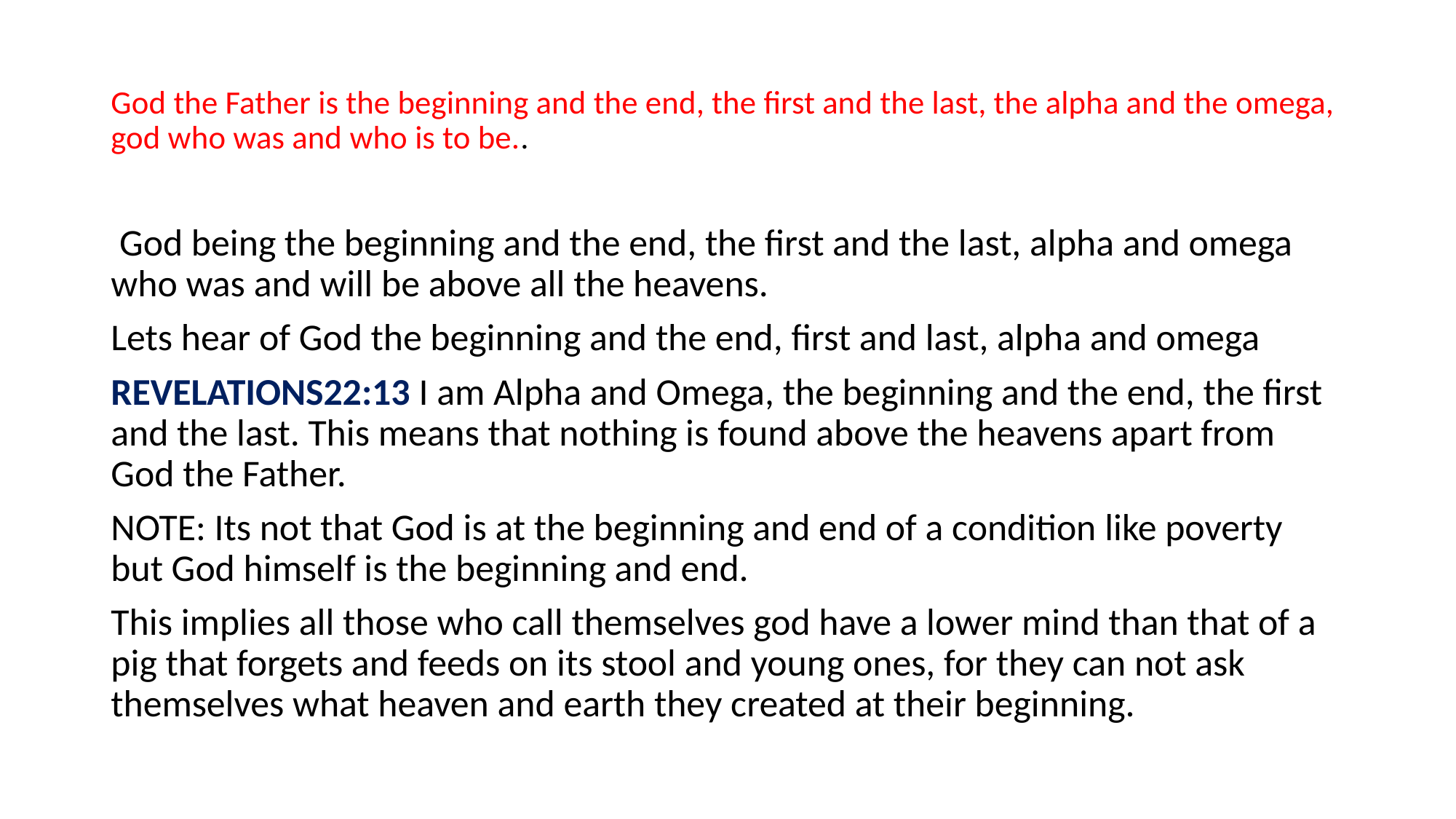

# God the Father is the beginning and the end, the first and the last, the alpha and the omega, god who was and who is to be..
 God being the beginning and the end, the first and the last, alpha and omega who was and will be above all the heavens.
Lets hear of God the beginning and the end, first and last, alpha and omega
REVELATIONS22:13 I am Alpha and Omega, the beginning and the end, the first and the last. This means that nothing is found above the heavens apart from God the Father.
NOTE: Its not that God is at the beginning and end of a condition like poverty but God himself is the beginning and end.
This implies all those who call themselves god have a lower mind than that of a pig that forgets and feeds on its stool and young ones, for they can not ask themselves what heaven and earth they created at their beginning.